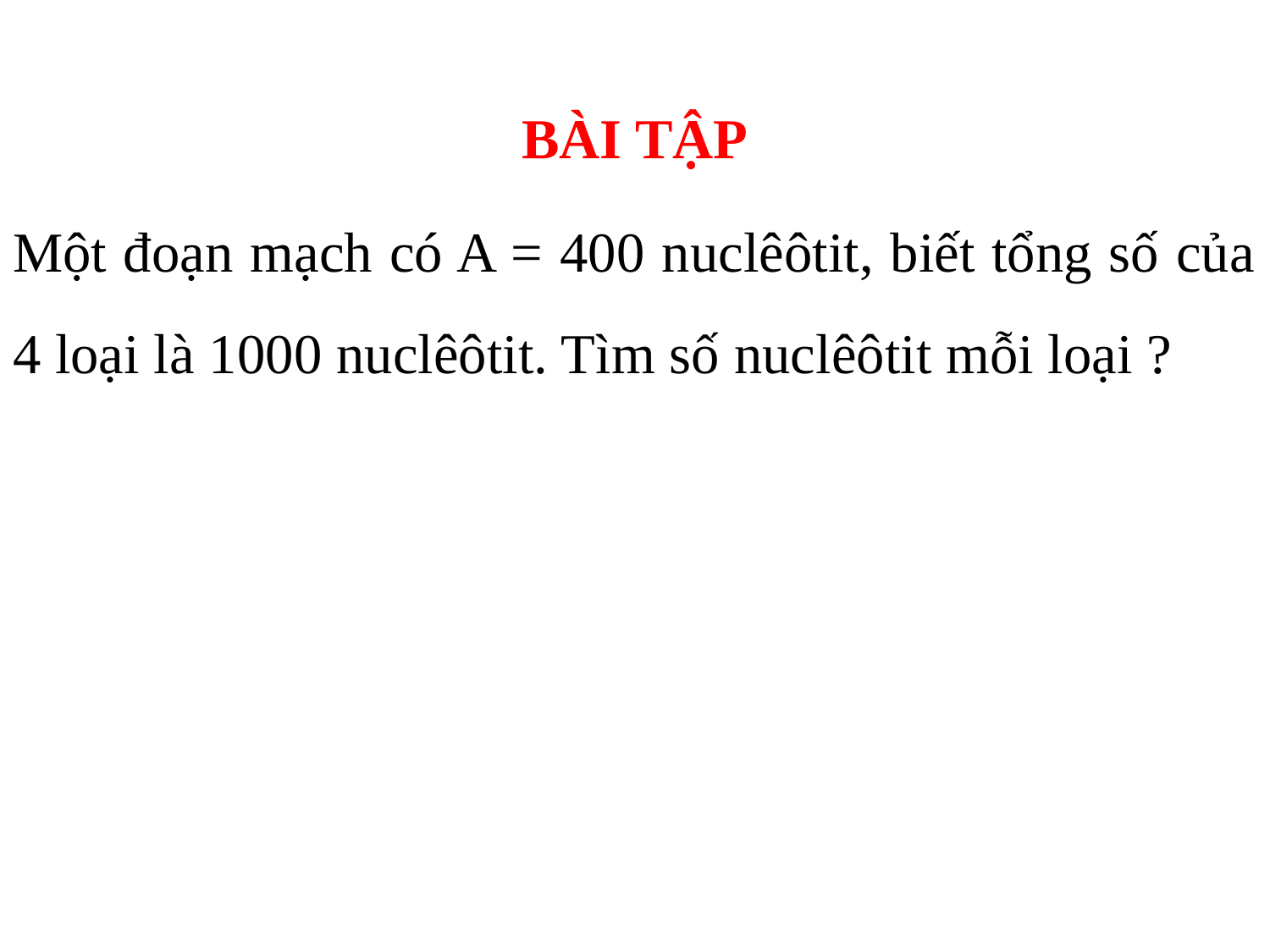

BÀI TẬP
Một đoạn mạch có A = 400 nuclêôtit, biết tổng số của 4 loại là 1000 nuclêôtit. Tìm số nuclêôtit mỗi loại ?